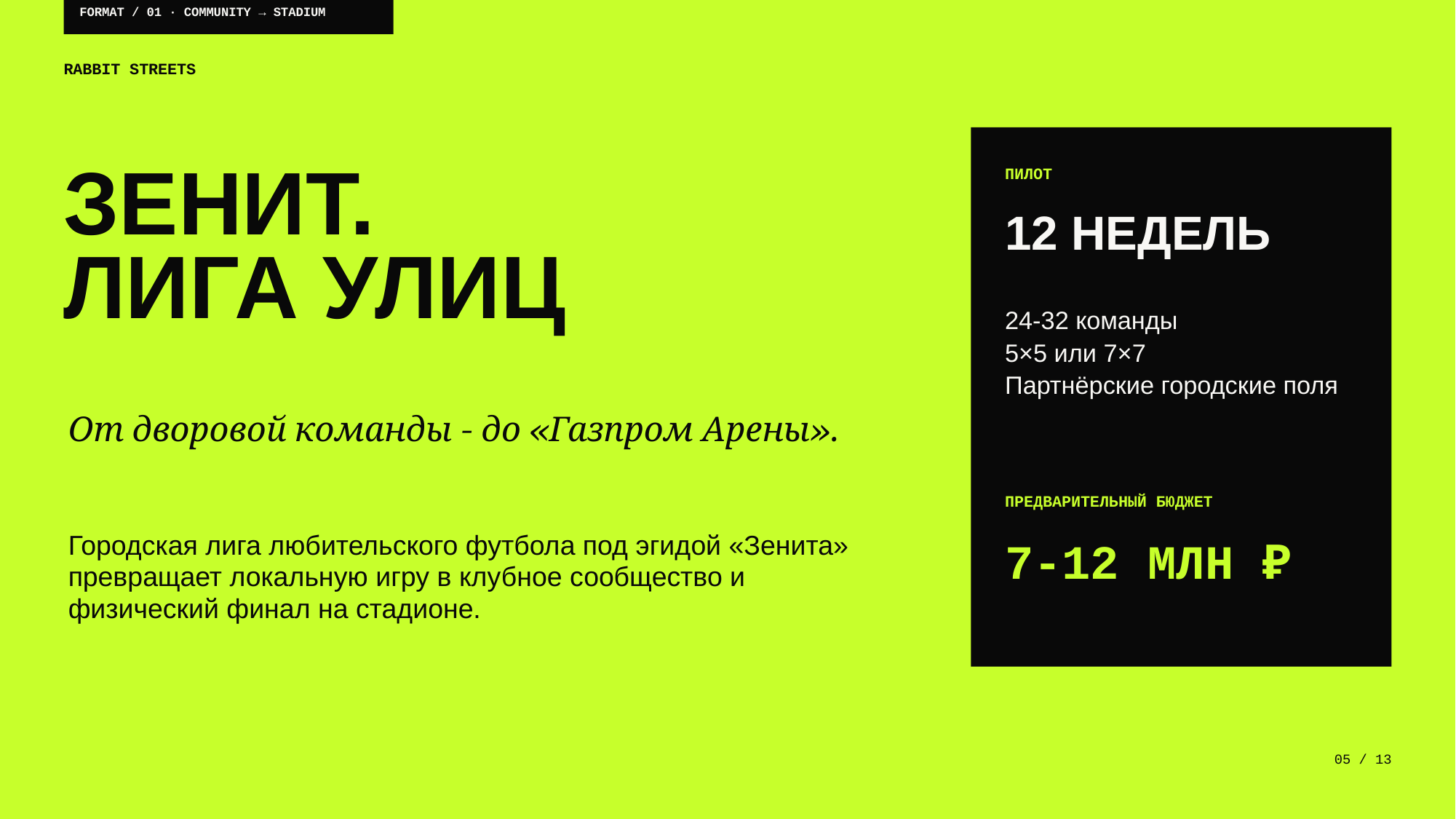

FORMAT / 01 · COMMUNITY → STADIUM
RABBIT STREETS

ПИЛОТ
ЗЕНИТ.
ЛИГА УЛИЦ
12 НЕДЕЛЬ
24-32 команды
5×5 или 7×7
Партнёрские городские поля
От дворовой команды - до «Газпром Арены».
ПРЕДВАРИТЕЛЬНЫЙ БЮДЖЕТ
Городская лига любительского футбола под эгидой «Зенита» превращает локальную игру в клубное сообщество и физический финал на стадионе.
7-12 МЛН ₽
05 / 13